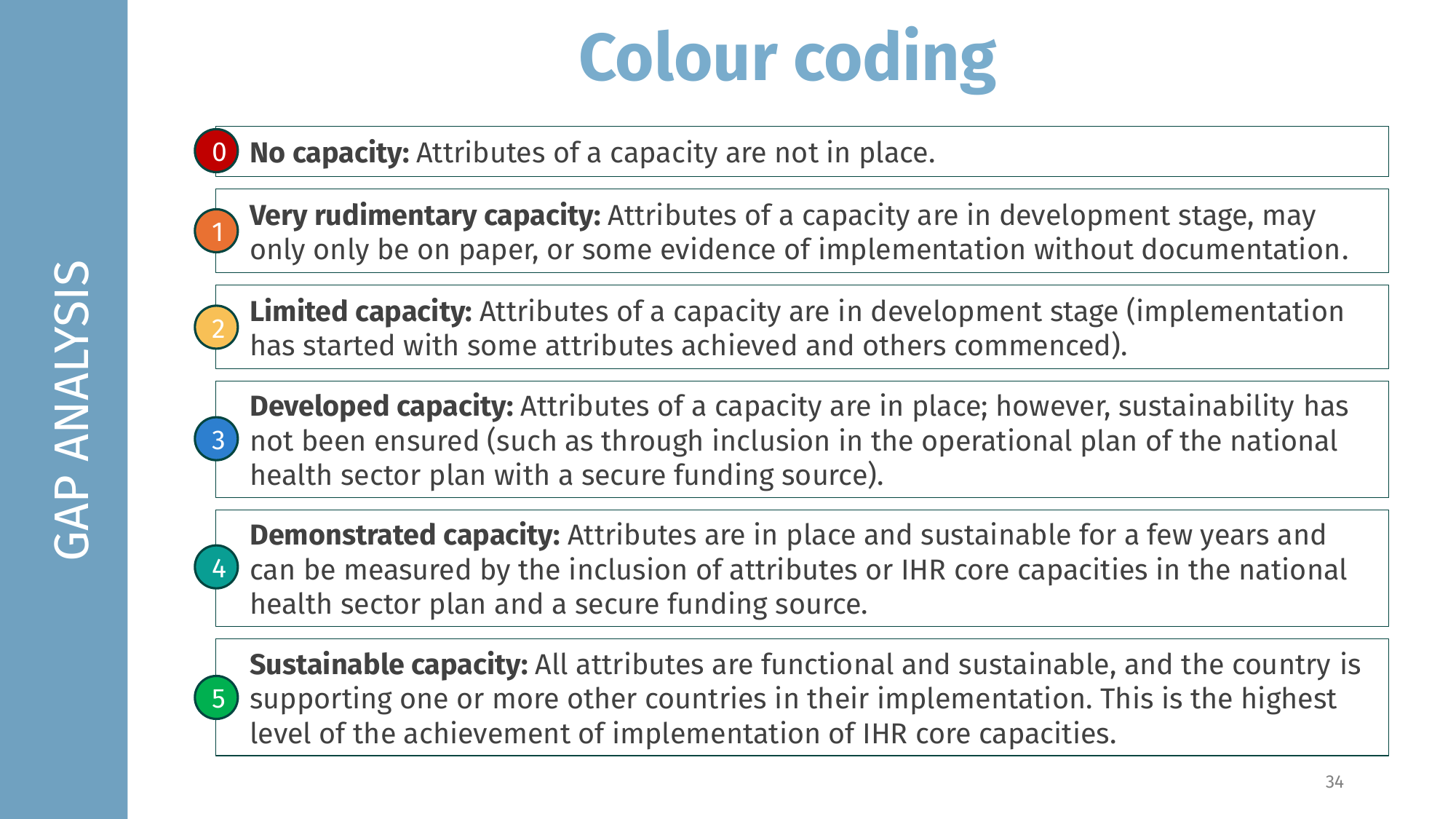

Colour coding
No capacity: Attributes of a capacity are not in place.
0
Very rudimentary capacity: Attributes of a capacity are in development stage, may only only be on paper, or some evidence of implementation without documentation.
1
Limited capacity: Attributes of a capacity are in development stage (implementation has started with some attributes achieved and others commenced).
2
GAP ANALYSIS
Developed capacity: Attributes of a capacity are in place; however, sustainability has not been ensured (such as through inclusion in the operational plan of the national health sector plan with a secure funding source).
3
Demonstrated capacity: Attributes are in place and sustainable for a few years and can be measured by the inclusion of attributes or IHR core capacities in the national health sector plan and a secure funding source.
4
Sustainable capacity: All attributes are functional and sustainable, and the country is supporting one or more other countries in their implementation. This is the highest level of the achievement of implementation of IHR core capacities.
5
34